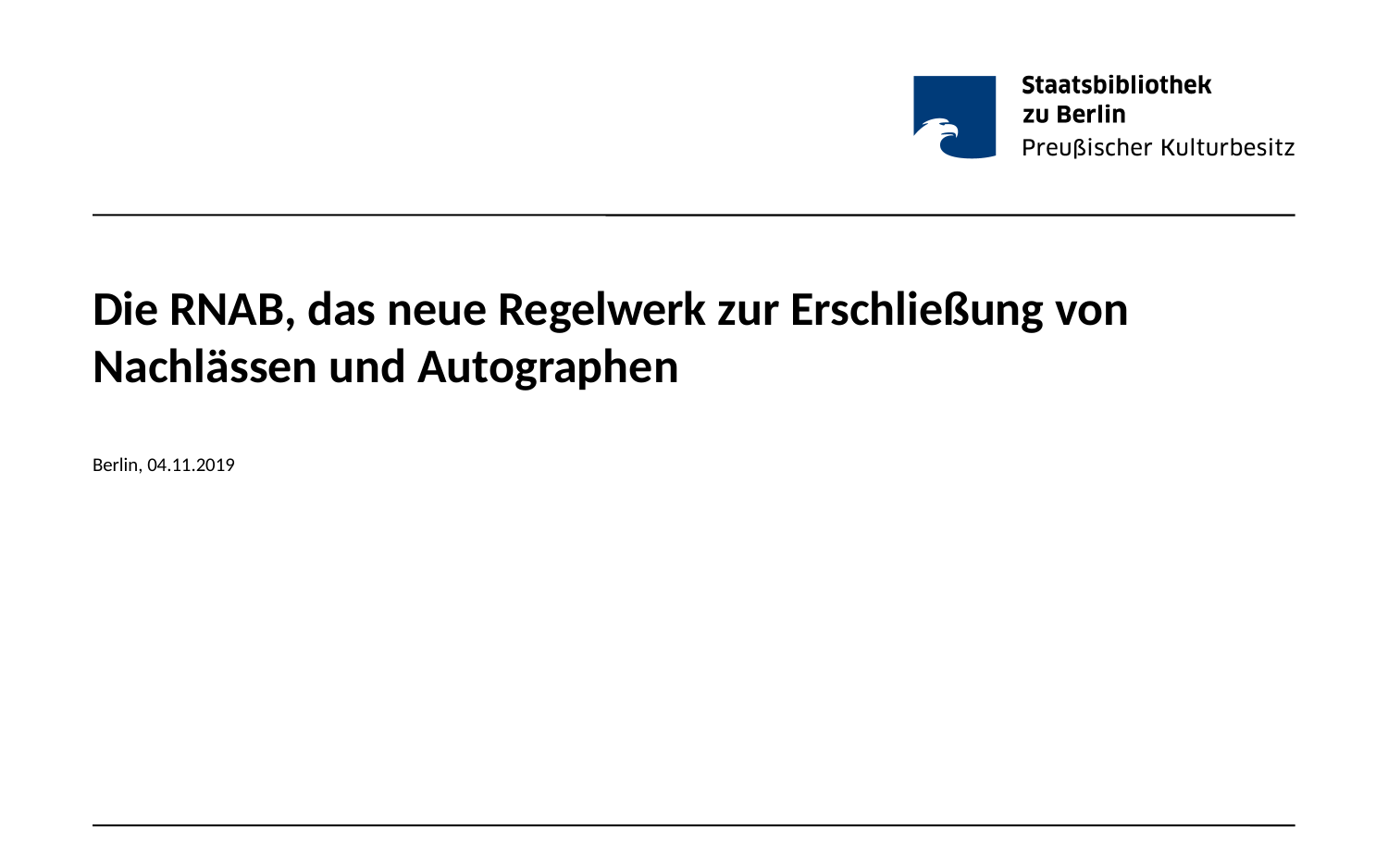

# Die RNAB, das neue Regelwerk zur Erschließung von Nachlässen und Autographen
Berlin, 04.11.2019